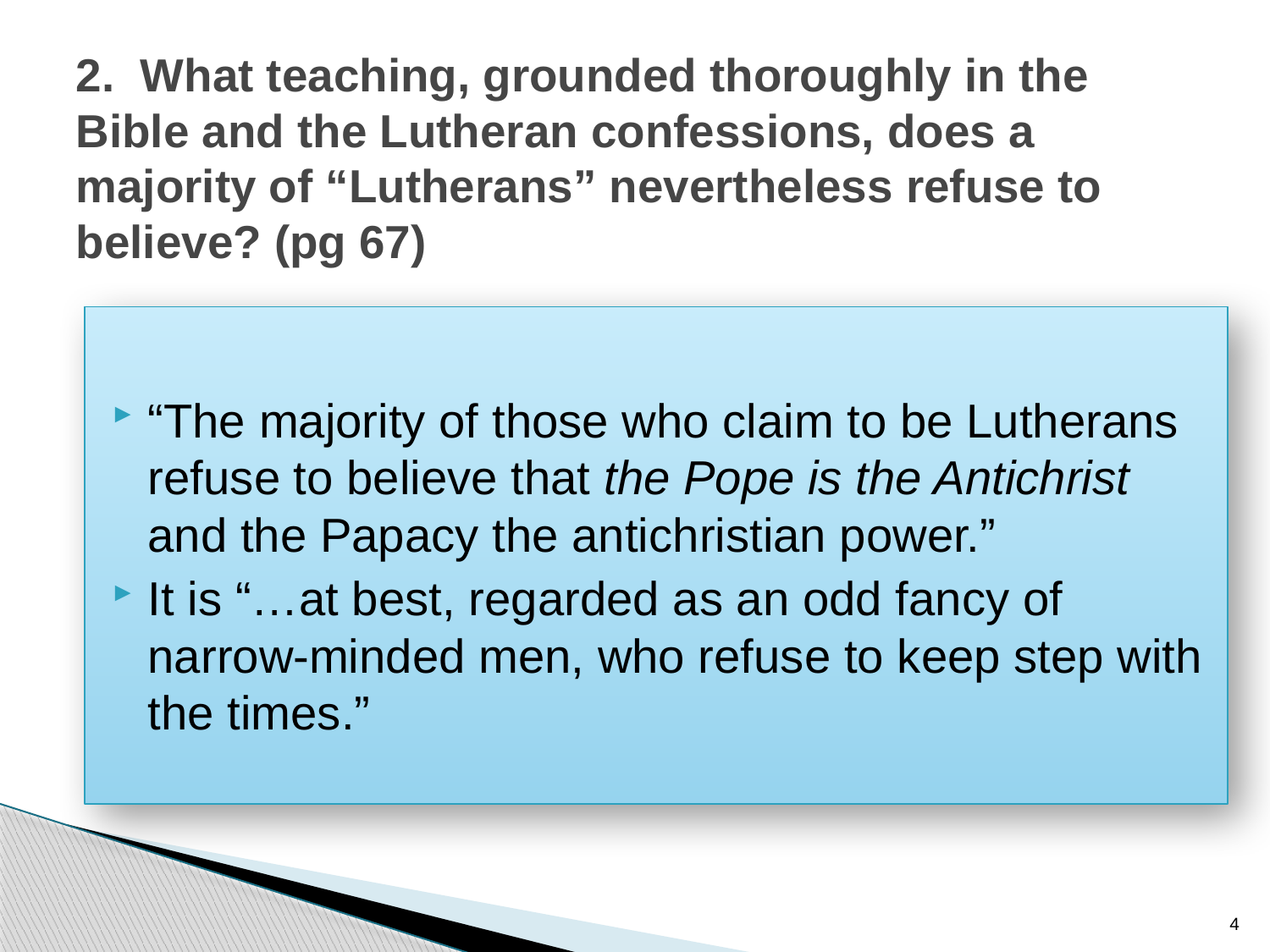

# 2.  What teaching, grounded thoroughly in the Bible and the Lutheran confessions, does a majority of “Lutherans” nevertheless refuse to believe? (pg 67)
“The majority of those who claim to be Lutherans refuse to believe that the Pope is the Antichrist and the Papacy the antichristian power.”
It is “…at best, regarded as an odd fancy of narrow-minded men, who refuse to keep step with the times.”
4